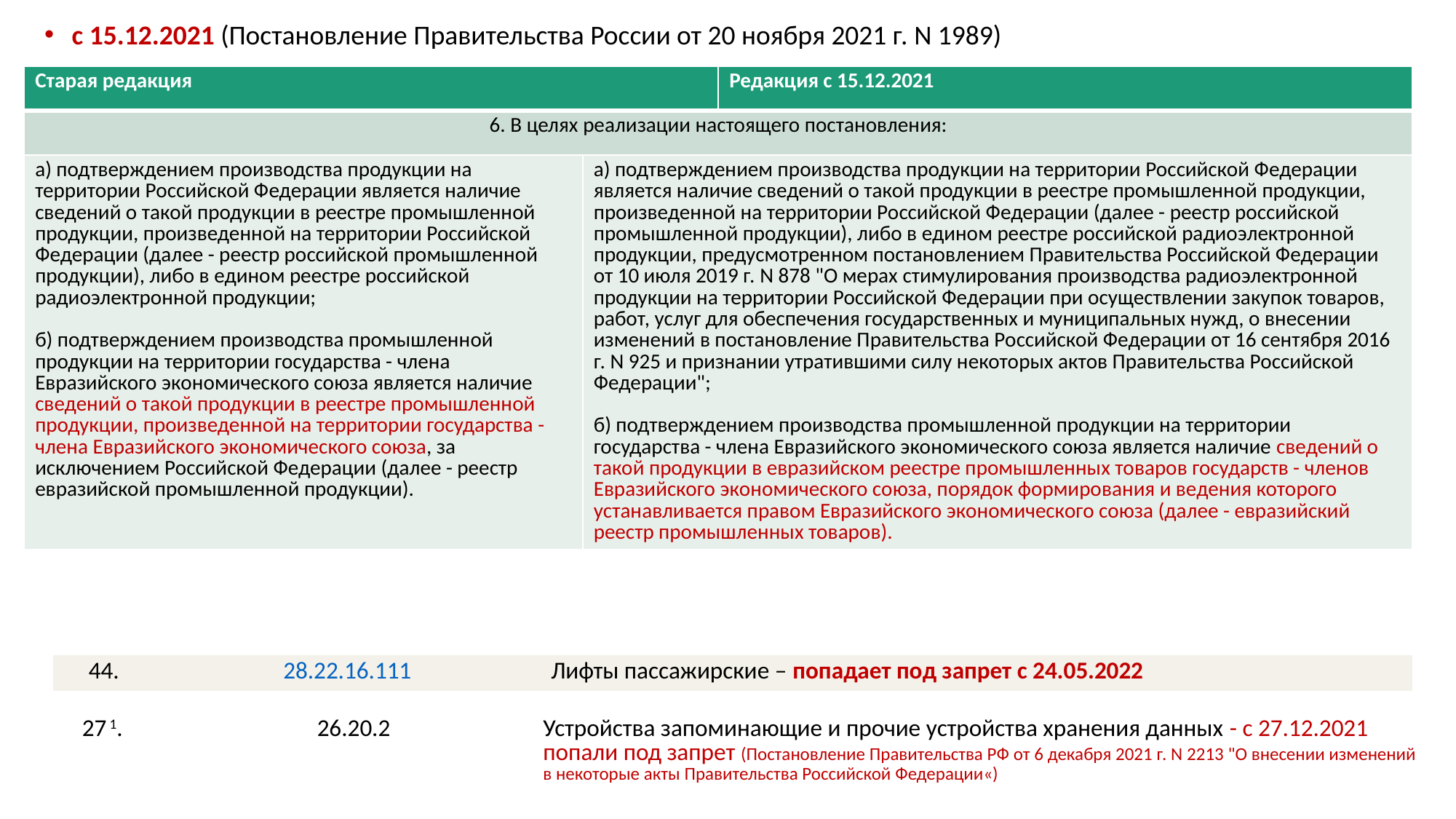

с 15.12.2021 (Постановление Правительства России от 20 ноября 2021 г. N 1989)

| Старая редакция |  | Редакция с 15.12.2021 |
| --- | --- | --- |
| 6. В целях реализации настоящего постановления: |  |  |
| а) подтверждением производства продукции на территории Российской Федерации является наличие сведений о такой продукции в реестре промышленной продукции, произведенной на территории Российской Федерации (далее - реестр российской промышленной продукции), либо в едином реестре российской радиоэлектронной продукции; б) подтверждением производства промышленной продукции на территории государства - члена Евразийского экономического союза является наличие сведений о такой продукции в реестре промышленной продукции, произведенной на территории государства - члена Евразийского экономического союза, за исключением Российской Федерации (далее - реестр евразийской промышленной продукции). | а) подтверждением производства продукции на территории Российской Федерации является наличие сведений о такой продукции в реестре промышленной продукции, произведенной на территории Российской Федерации (далее - реестр российской промышленной продукции), либо в едином реестре российской радиоэлектронной продукции, предусмотренном постановлением Правительства Российской Федерации от 10 июля 2019 г. N 878 "О мерах стимулирования производства радиоэлектронной продукции на территории Российской Федерации при осуществлении закупок товаров, работ, услуг для обеспечения государственных и муниципальных нужд, о внесении изменений в постановление Правительства Российской Федерации от 16 сентября 2016 г. N 925 и признании утратившими силу некоторых актов Правительства Российской Федерации"; б) подтверждением производства промышленной продукции на территории государства - члена Евразийского экономического союза является наличие сведений о такой продукции в евразийском реестре промышленных товаров государств - членов Евразийского экономического союза, порядок формирования и ведения которого устанавливается правом Евразийского экономического союза (далее - евразийский реестр промышленных товаров). | а) подтверждением производства продукции на территории Российской Федерации является наличие сведений о такой продукции в реестре промышленной продукции, произведенной на территории Российской Федерации (далее - реестр российской промышленной продукции), либо в едином реестре российской радиоэлектронной продукции, предусмотренном постановлением Правительства Российской Федерации от 10 июля 2019 г. N 878 "О мерах стимулирования производства радиоэлектронной продукции на территории Российской Федерации при осуществлении закупок товаров, работ, услуг для обеспечения государственных и муниципальных нужд, о внесении изменений в постановление Правительства Российской Федерации от 16 сентября 2016 г. N 925 и признании утратившими силу некоторых актов Правительства Российской Федерации"; б) подтверждением производства промышленной продукции на территории государства - члена Евразийского экономического союза является наличие сведений о такой продукции в евразийском реестре промышленных товаров государств - членов Евразийского экономического союза, порядок формирования и ведения которого устанавливается правом Евразийского экономического союза (далее - евразийский реестр промышленных товаров). |
| 44. | 28.22.16.111 | Лифты пассажирские – попадает под запрет с 24.05.2022 |
| --- | --- | --- |
| 27 1. | 26.20.2 | Устройства запоминающие и прочие устройства хранения данных - с 27.12.2021 попали под запрет (Постановление Правительства РФ от 6 декабря 2021 г. N 2213 "О внесении изменений в некоторые акты Правительства Российской Федерации«) |
| --- | --- | --- |